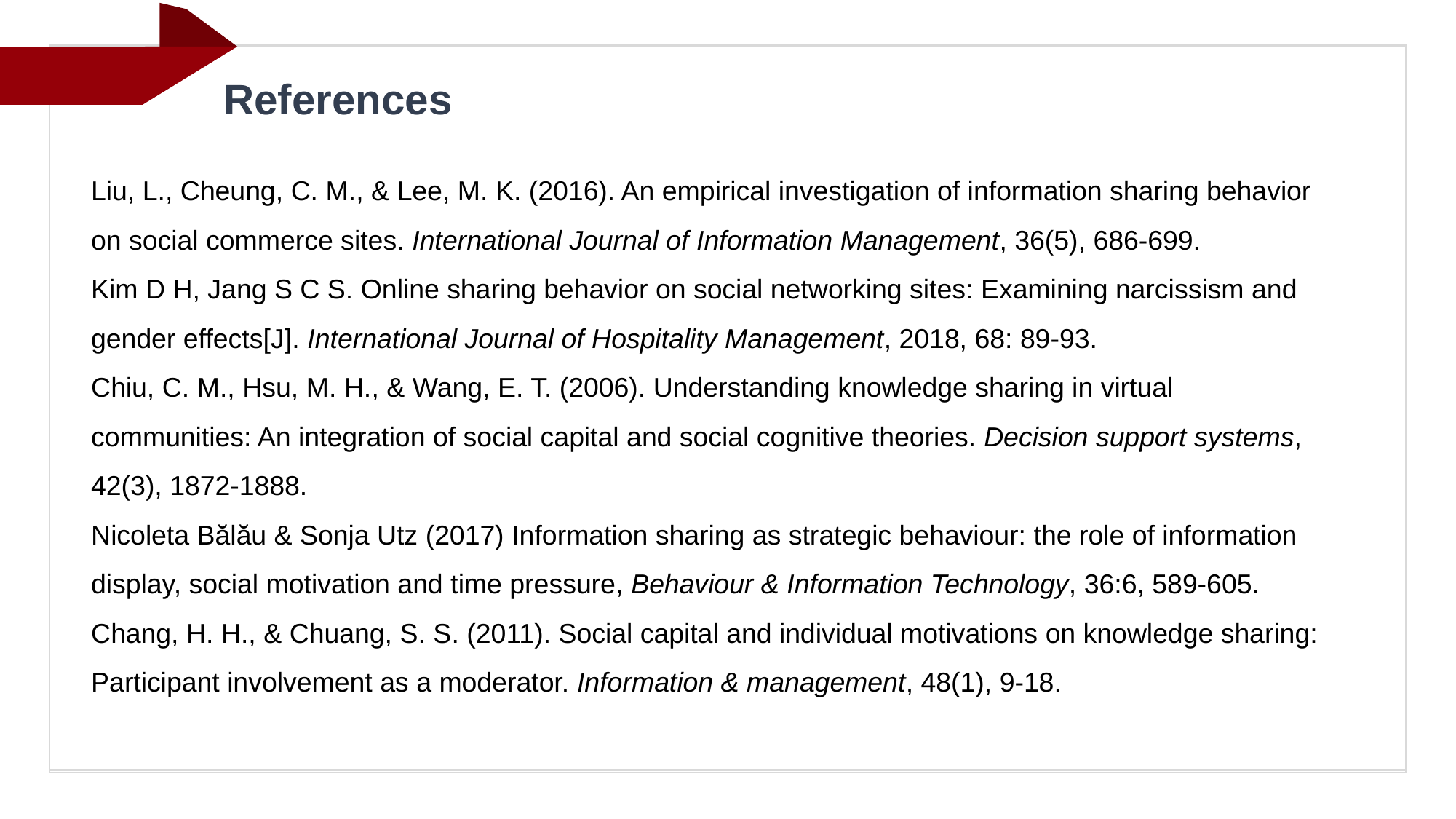

References
Liu, L., Cheung, C. M., & Lee, M. K. (2016). An empirical investigation of information sharing behavior on social commerce sites. International Journal of Information Management, 36(5), 686-699.
Kim D H, Jang S C S. Online sharing behavior on social networking sites: Examining narcissism and gender effects[J]. International Journal of Hospitality Management, 2018, 68: 89-93.
Chiu, C. M., Hsu, M. H., & Wang, E. T. (2006). Understanding knowledge sharing in virtual communities: An integration of social capital and social cognitive theories. Decision support systems, 42(3), 1872-1888.
Nicoleta Bălău & Sonja Utz (2017) Information sharing as strategic behaviour: the role of information display, social motivation and time pressure, Behaviour & Information Technology, 36:6, 589-605.
Chang, H. H., & Chuang, S. S. (2011). Social capital and individual motivations on knowledge sharing: Participant involvement as a moderator. Information & management, 48(1), 9-18.